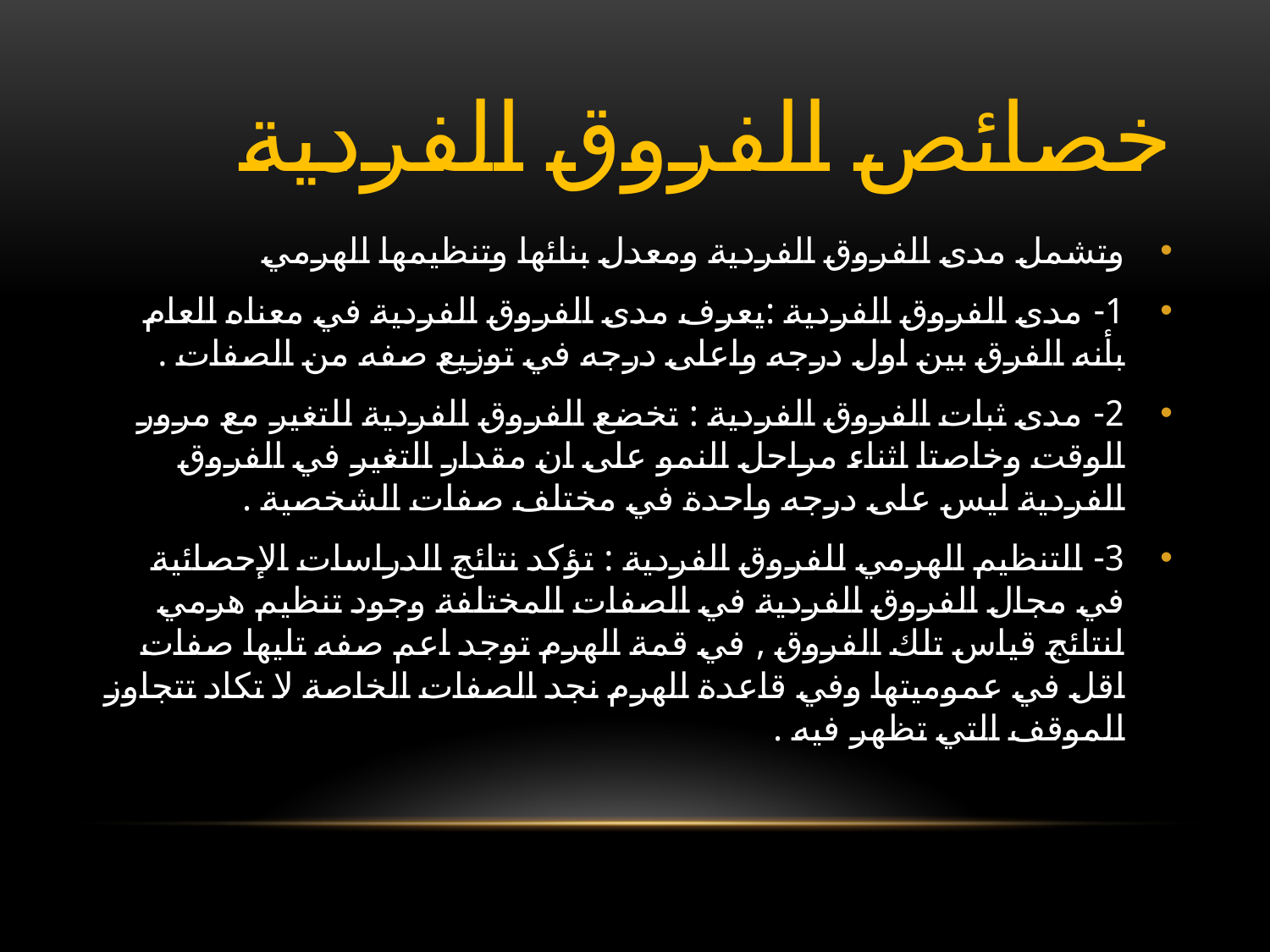

# خصائص الفروق الفردية
وتشمل مدى الفروق الفردية ومعدل بنائها وتنظيمها الهرمي
1- مدى الفروق الفردية :يعرف مدى الفروق الفردية في معناه العام بأنه الفرق بين اول درجه واعلى درجه في توزيع صفه من الصفات .
2- مدى ثبات الفروق الفردية : تخضع الفروق الفردية للتغير مع مرور الوقت وخاصتا اثناء مراحل النمو على ان مقدار التغير في الفروق الفردية ليس على درجه واحدة في مختلف صفات الشخصية .
3- التنظيم الهرمي للفروق الفردية : تؤكد نتائج الدراسات الإحصائية في مجال الفروق الفردية في الصفات المختلفة وجود تنظيم هرمي لنتائج قياس تلك الفروق , في قمة الهرم توجد اعم صفه تليها صفات اقل في عموميتها وفي قاعدة الهرم نجد الصفات الخاصة لا تكاد تتجاوز الموقف التي تظهر فيه .